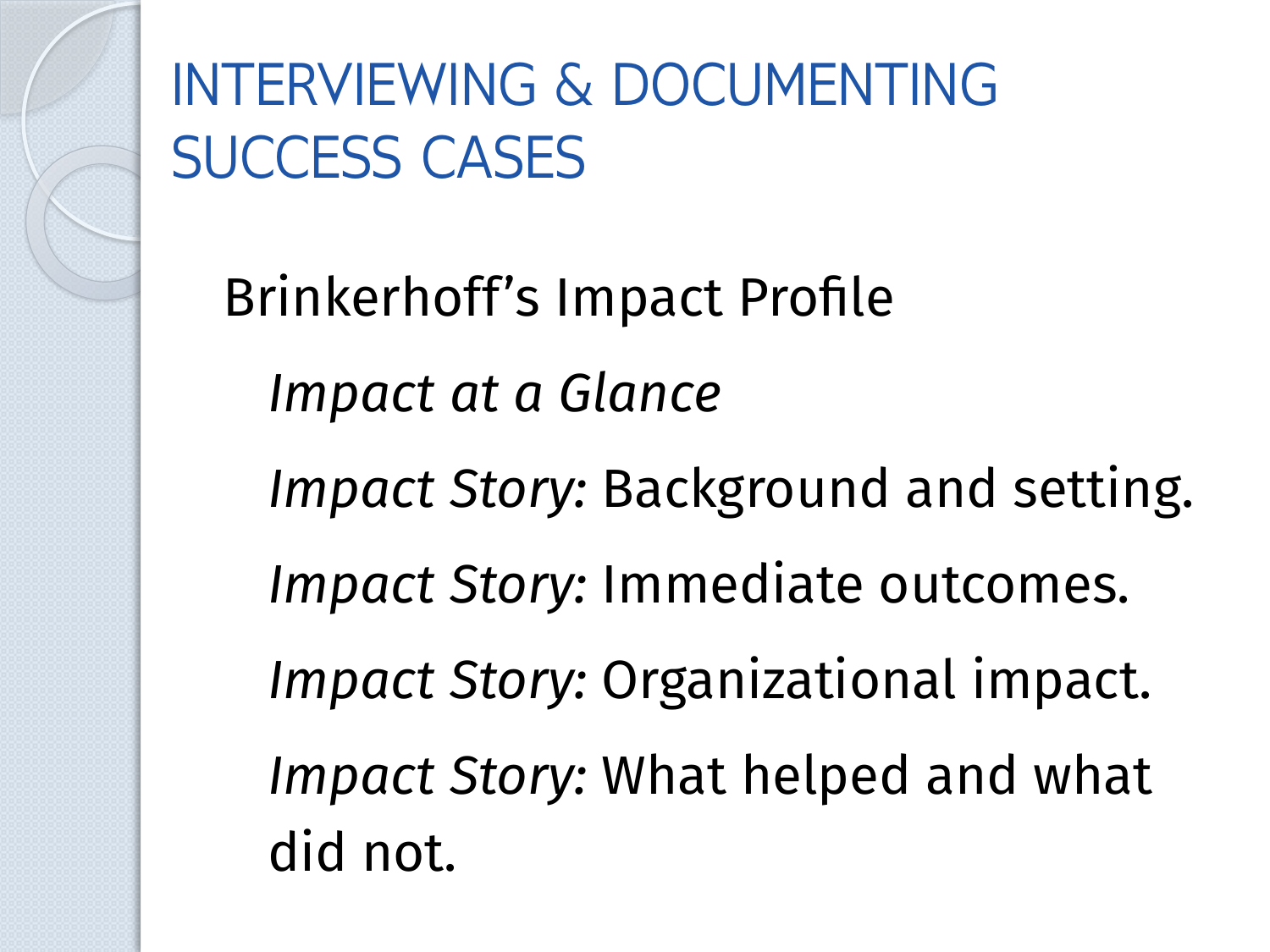

# INTERVIEWING & DOCUMENTING SUCCESS CASES
Brinkerhoff’s Impact Profile
Impact at a Glance
Impact Story: Background and setting.
Impact Story: Immediate outcomes.
Impact Story: Organizational impact.
Impact Story: What helped and what did not.